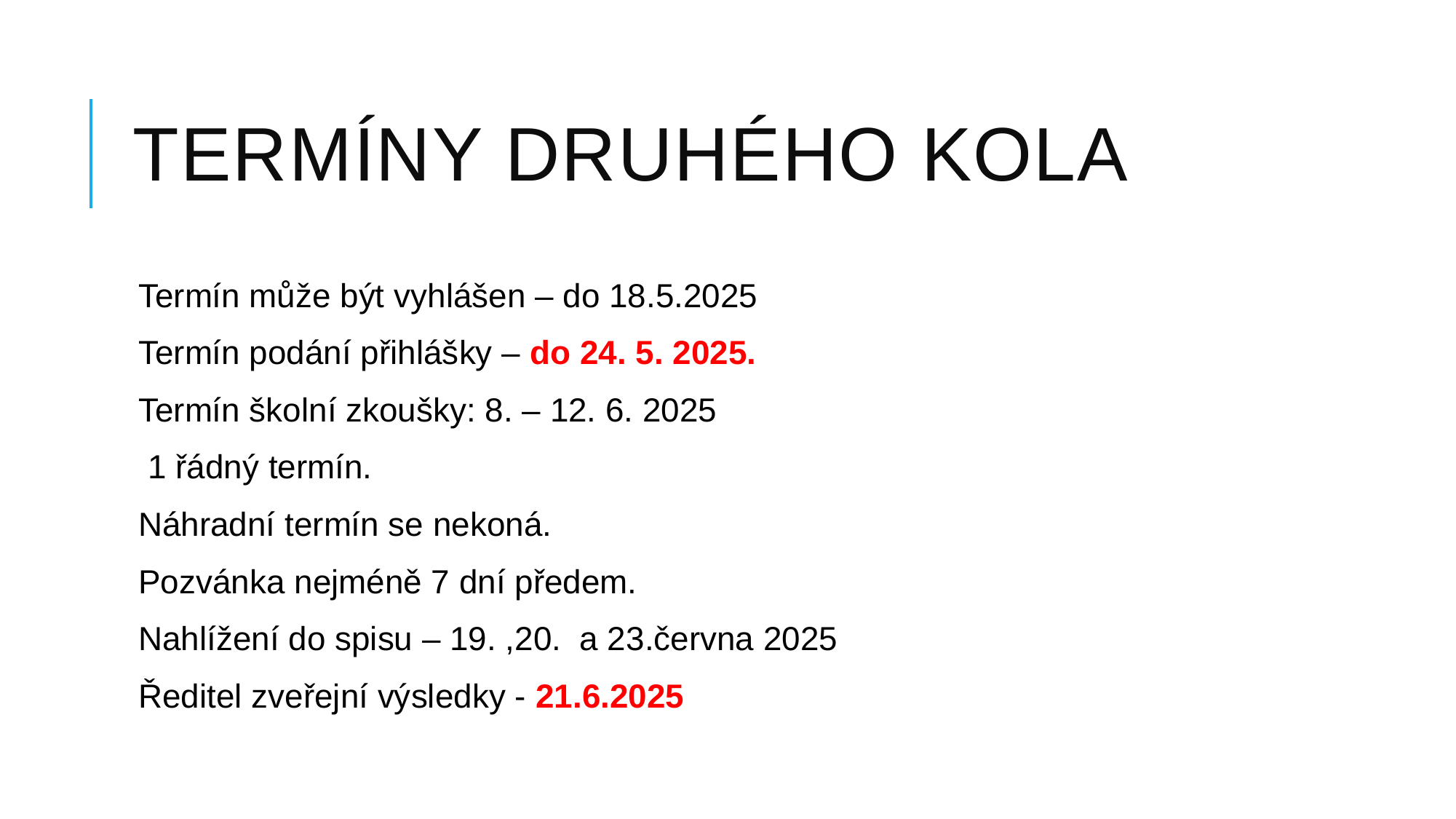

# TERMÍNY DRUHÉHO KOLA
Termín může být vyhlášen – do 18.5.2025
Termín podání přihlášky – do 24. 5. 2025.
Termín školní zkoušky: 8. – 12. 6. 2025
 1 řádný termín.
Náhradní termín se nekoná.
Pozvánka nejméně 7 dní předem.
Nahlížení do spisu – 19. ,20.  a 23.června 2025
Ředitel zveřejní výsledky - 21.6.2025